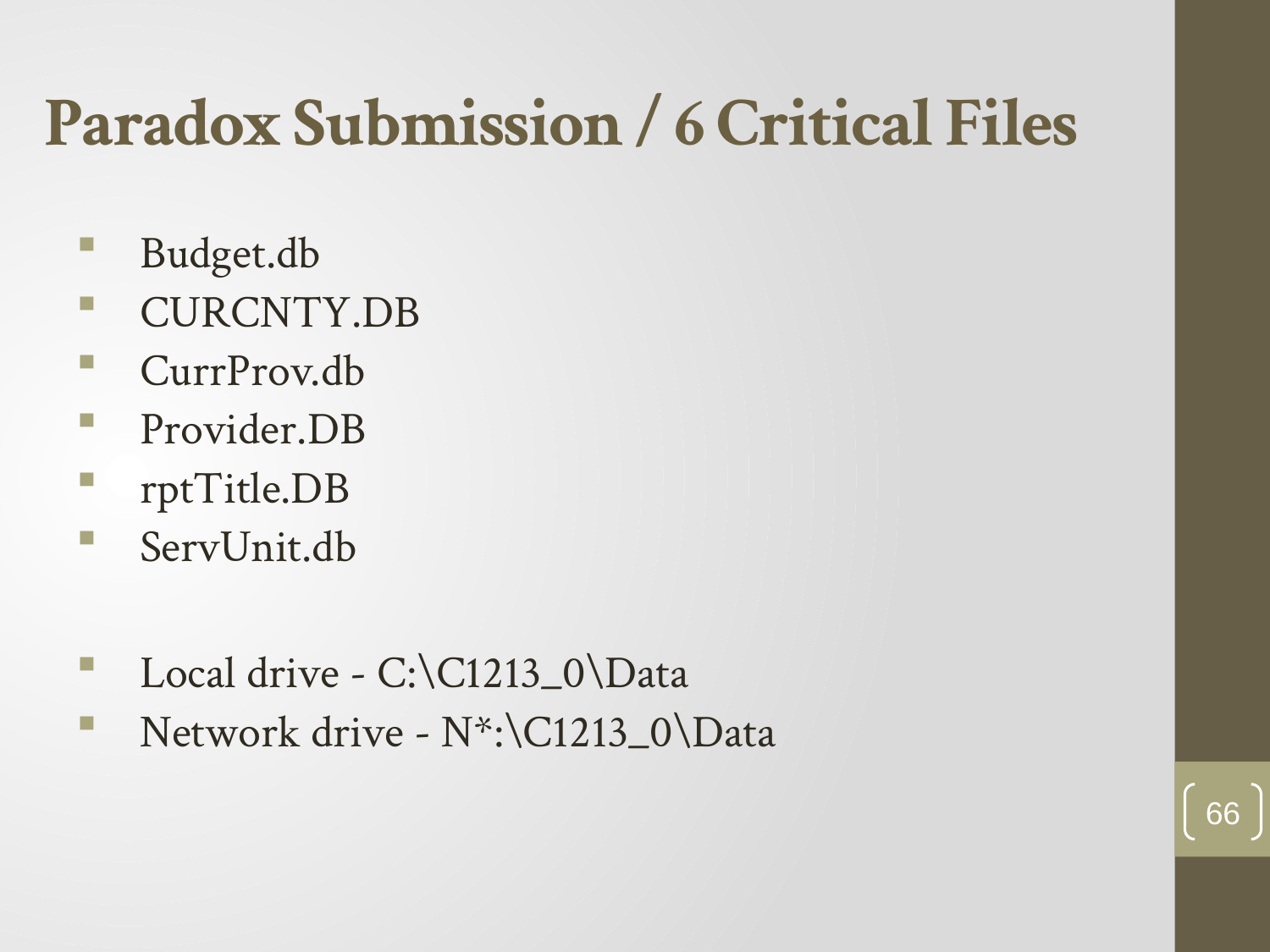

# Paradox Submission / 6 Critical Files
Budget.db
CURCNTY.DB
CurrProv.db
Provider.DB
rptTitle.DB
ServUnit.db

Local drive - C:\C1213_0\Data
Network drive - N*:\C1213_0\Data
66